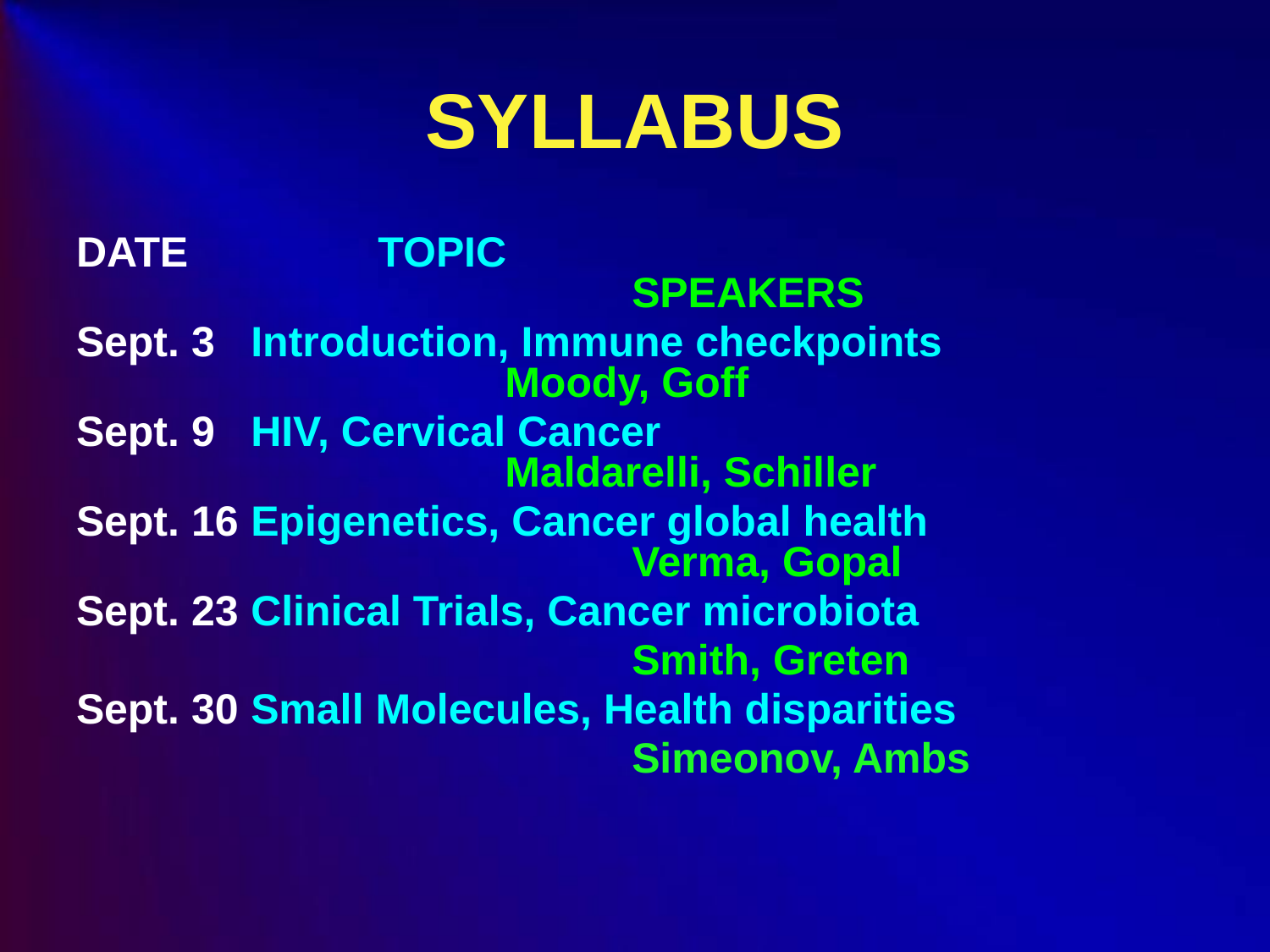

# SYLLABUS
DATE		TOPIC
				SPEAKERS
Sept. 3	Introduction, Immune checkpoints					Moody, Goff
Sept. 9	HIV, Cervical Cancer						 	Maldarelli, Schiller
Sept. 16	Epigenetics, Cancer global health
				Verma, Gopal
Sept. 23	Clinical Trials, Cancer microbiota
					Smith, Greten
Sept. 30	Small Molecules, Health disparities
					Simeonov, Ambs